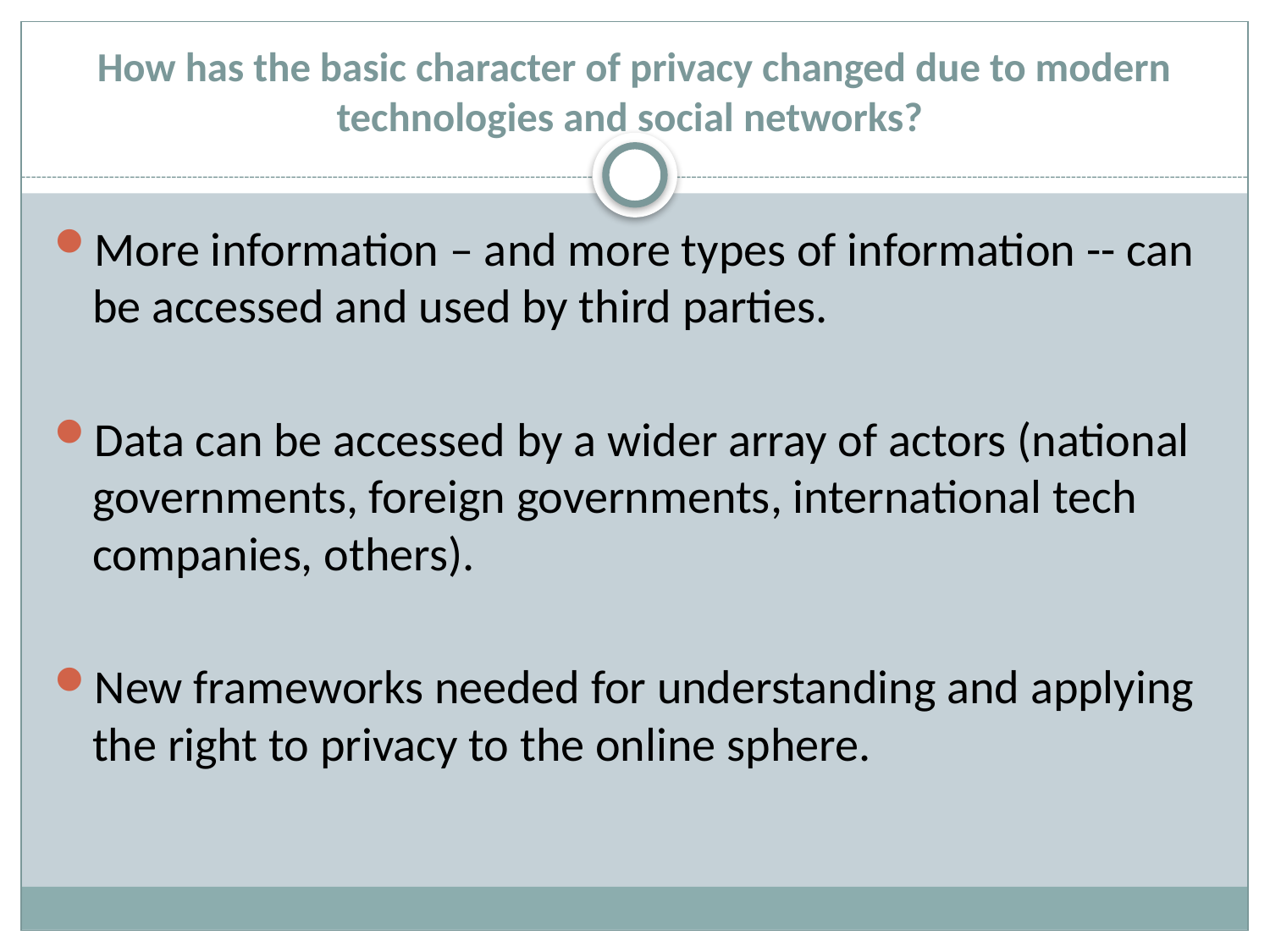

# How has the basic character of privacy changed due to modern technologies and social networks?
More information – and more types of information -- can be accessed and used by third parties.

Data can be accessed by a wider array of actors (national governments, foreign governments, international tech companies, others).

New frameworks needed for understanding and applying the right to privacy to the online sphere.